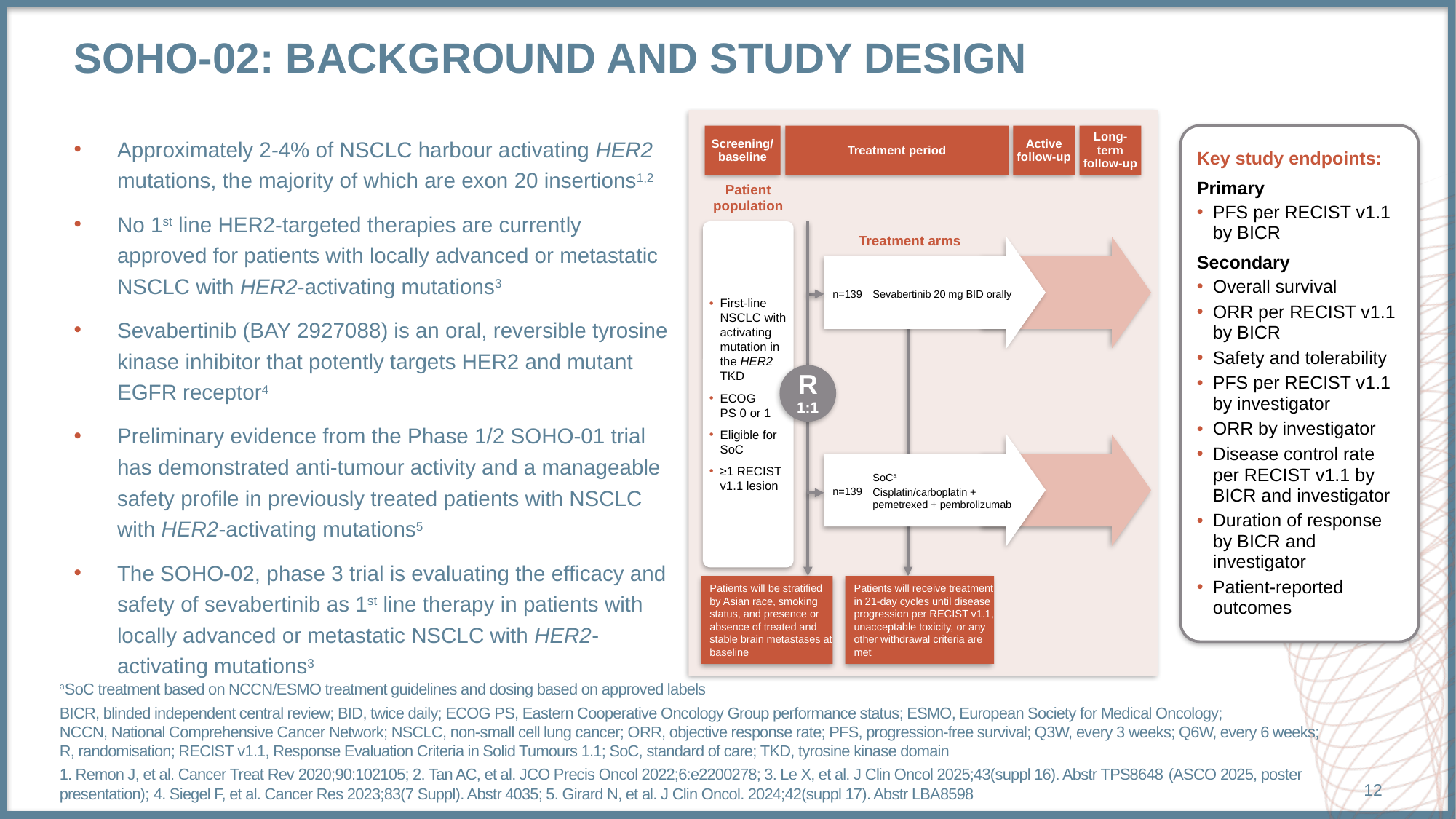

# Soho-02: background and study design

Key study endpoints:
Primary
PFS per RECIST v1.1 by BICR
Secondary
Overall survival
ORR per RECIST v1.1 by BICR
Safety and tolerability
PFS per RECIST v1.1 by investigator
ORR by investigator
Disease control rate per RECIST v1.1 by BICR and investigator
Duration of response by BICR and investigator
Patient-reported outcomes
Screening/
baseline
Treatment period
Active
follow-up
Long-
term
follow-up
Approximately 2-4% of NSCLC harbour activating HER2 mutations, the majority of which are exon 20 insertions1,2
No 1st line HER2-targeted therapies are currently approved for patients with locally advanced or metastatic NSCLC with HER2-activating mutations3
Sevabertinib (BAY 2927088) is an oral, reversible tyrosine kinase inhibitor that potently targets HER2 and mutant EGFR receptor4
Preliminary evidence from the Phase 1/2 SOHO-01 trial has demonstrated anti-tumour activity and a manageable safety profile in previously treated patients with NSCLC with HER2-activating mutations5
The SOHO-02, phase 3 trial is evaluating the efficacy and safety of sevabertinib as 1st line therapy in patients with locally advanced or metastatic NSCLC with HER2-activating mutations3
Patient
population
First-line NSCLC with activating mutation in the HER2 TKD
ECOG
PS 0 or 1
Eligible for
SoC
≥1 RECIST v1.1 lesion
Treatment arms

n=139
Sevabertinib 20 mg BID orally
First-line NSCLC with activating mutation in the HER2 TKD
ECOG
PS 0 or 1
Eligible for
SoC
≥1 RECIST v1.1 lesion
R
1:1

SoCa
Cisplatin/carboplatin +
pemetrexed + pembrolizumab
n=139
Patients will be stratified by Asian race, smoking status, and presence or absence of treated and stable brain metastases at baseline
Patients will receive treatment in 21-day cycles until disease progression per RECIST v1.1, unacceptable toxicity, or any other withdrawal criteria are met
aSoC treatment based on NCCN/ESMO treatment guidelines and dosing based on approved labels
BICR, blinded independent central review; BID, twice daily; ECOG PS, Eastern Cooperative Oncology Group performance status; ESMO, European Society for Medical Oncology; NCCN, National Comprehensive Cancer Network; NSCLC, non-small cell lung cancer; ORR, objective response rate; PFS, progression-free survival; Q3W, every 3 weeks; Q6W, every 6 weeks; R, randomisation; RECIST v1.1, Response Evaluation Criteria in Solid Tumours 1.1; SoC, standard of care; TKD, tyrosine kinase domain
1. Remon J, et al. Cancer Treat Rev 2020;90:102105; 2. Tan AC, et al. JCO Precis Oncol 2022;6:e2200278; 3. Le X, et al. J Clin Oncol 2025;43(suppl 16). Abstr TPS8648 (ASCO 2025, poster presentation); 4. Siegel F, et al. Cancer Res 2023;83(7 Suppl). Abstr 4035; 5. Girard N, et al. J Clin Oncol. 2024;42(suppl 17). Abstr LBA8598
12